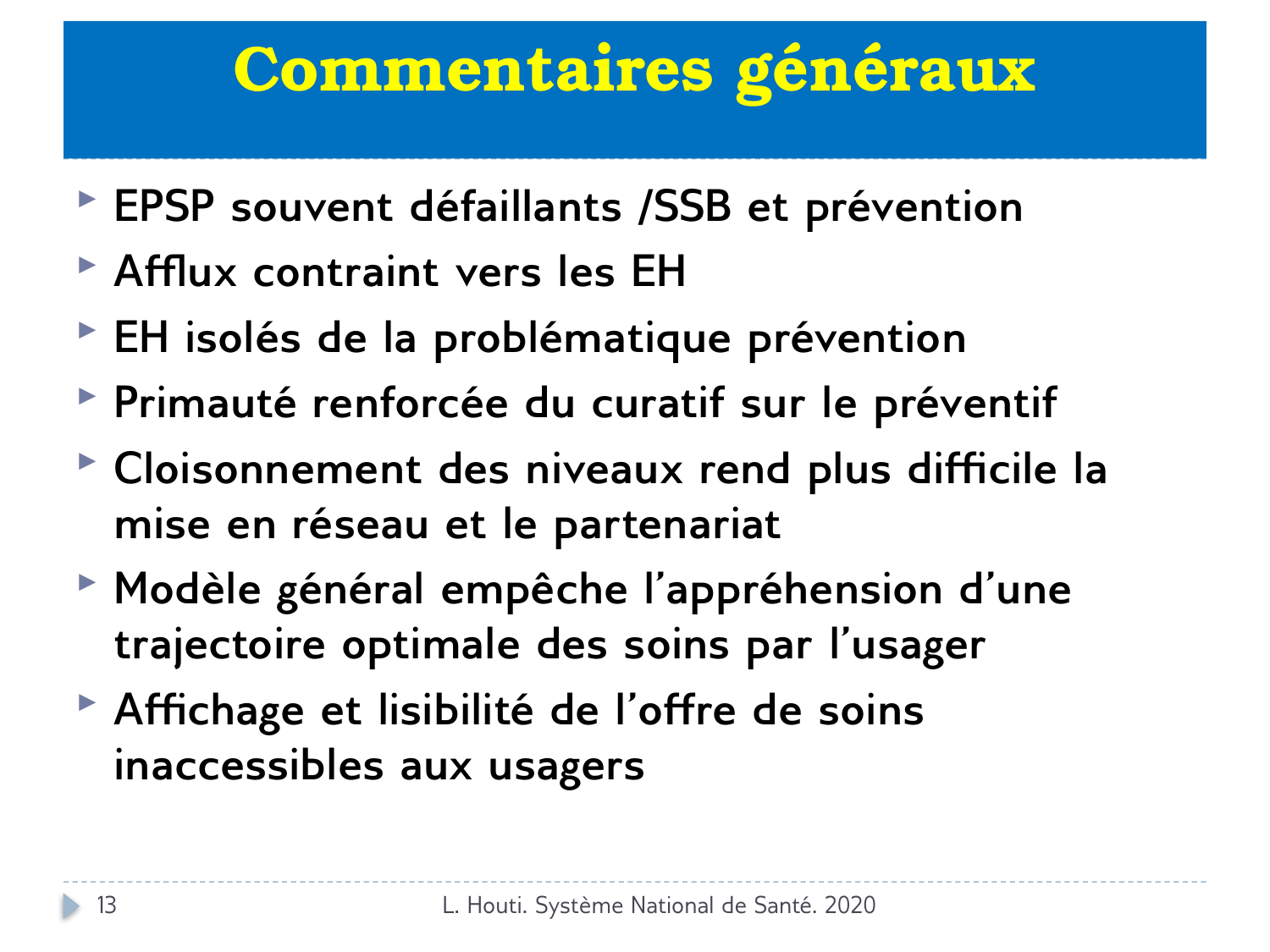

# Commentaires généraux
EPSP souvent défaillants /SSB et prévention
Afflux contraint vers les EH
EH isolés de la problématique prévention
Primauté renforcée du curatif sur le préventif
Cloisonnement des niveaux rend plus difficile la mise en réseau et le partenariat
Modèle général empêche l’appréhension d’une trajectoire optimale des soins par l’usager
Affichage et lisibilité de l’offre de soins inaccessibles aux usagers
13
L. Houti. Système National de Santé. 2020